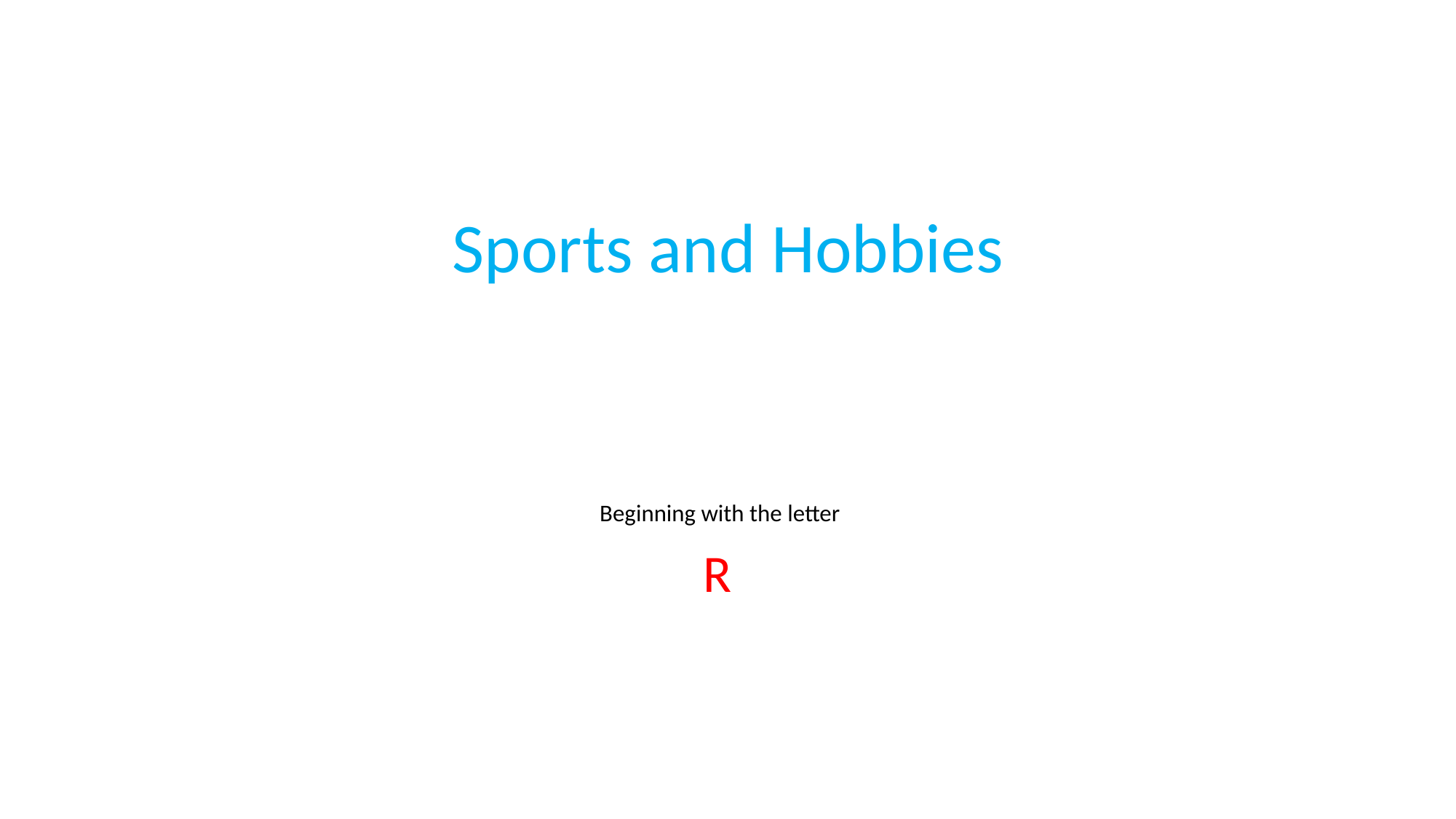

#
	Sports and Hobbies

	Beginning with the letter

R